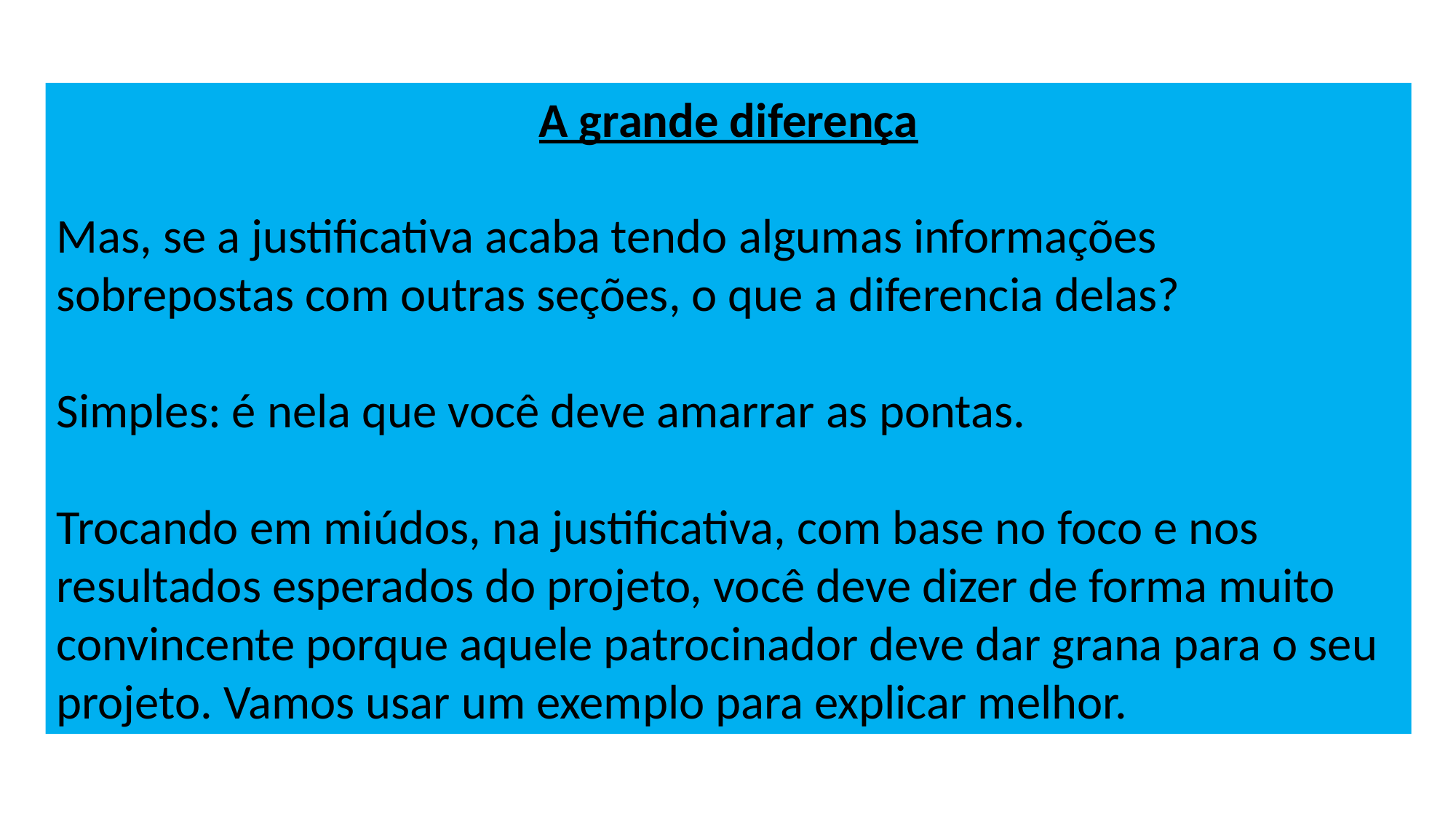

A grande diferença

Mas, se a justificativa acaba tendo algumas informações sobrepostas com outras seções, o que a diferencia delas?

Simples: é nela que você deve amarrar as pontas.

Trocando em miúdos, na justificativa, com base no foco e nos resultados esperados do projeto, você deve dizer de forma muito convincente porque aquele patrocinador deve dar grana para o seu projeto. Vamos usar um exemplo para explicar melhor.